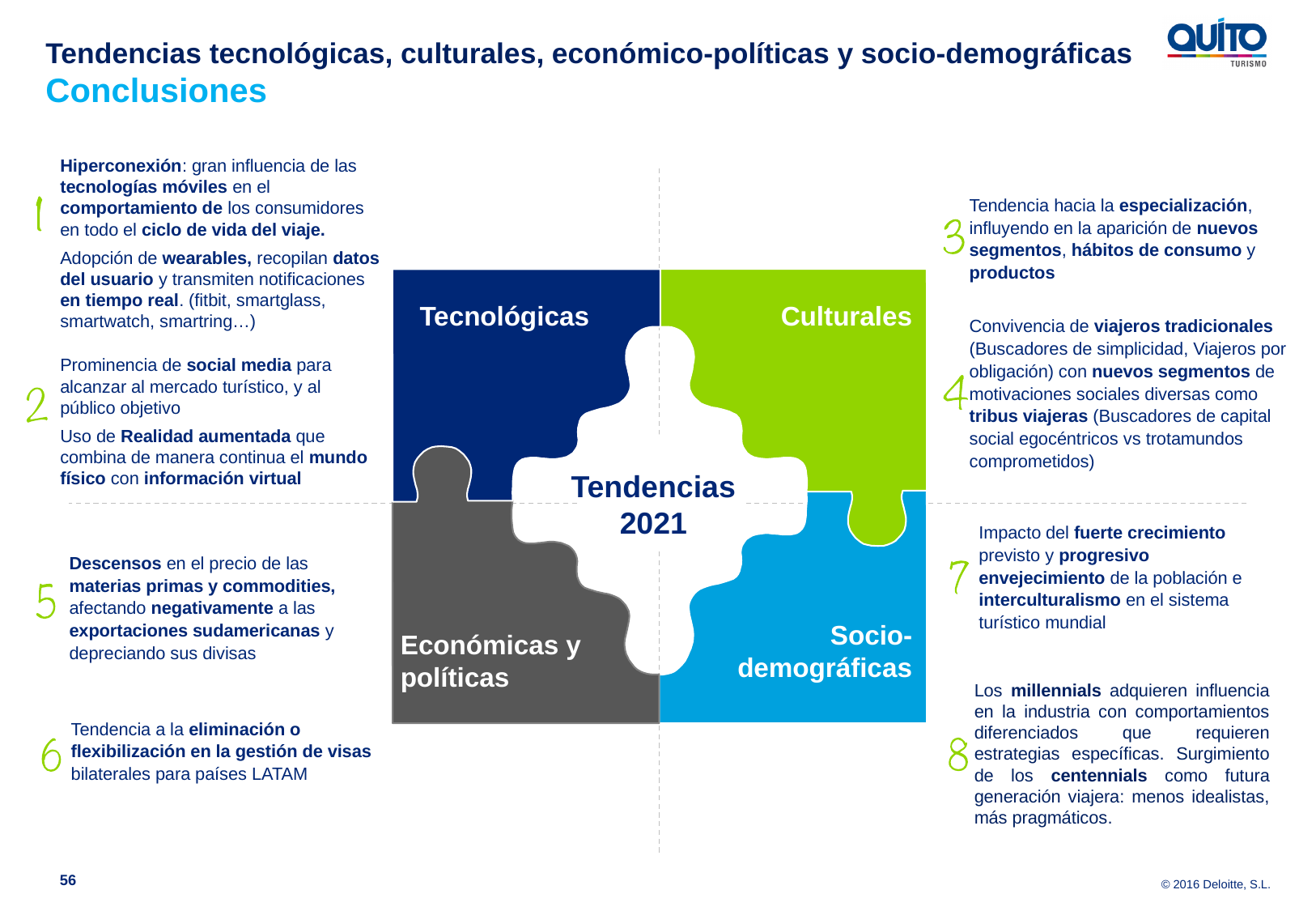

Tendencias tecnológicas, culturales, económico-políticas y socio-demográficas
Conclusiones
Hiperconexión: gran influencia de las tecnologías móviles en el comportamiento de los consumidores en todo el ciclo de vida del viaje.
Adopción de wearables, recopilan datos del usuario y transmiten notificaciones en tiempo real. (fitbit, smartglass, smartwatch, smartring…)

Tendencia hacia la especialización, influyendo en la aparición de nuevos segmentos, hábitos de consumo y productos

Tecnológicas
Culturales

Tendencias 2021

Socio-demográficas
Económicas y  políticas
Prominencia de social media para alcanzar al mercado turístico, y al público objetivo
Uso de Realidad aumentada que combina de manera continua el mundo físico con información virtual
Convivencia de viajeros tradicionales (Buscadores de simplicidad, Viajeros por obligación) con nuevos segmentos de motivaciones sociales diversas como tribus viajeras (Buscadores de capital social egocéntricos vs trotamundos comprometidos)

Impacto del fuerte crecimiento previsto y progresivo envejecimiento de la población e interculturalismo en el sistema turístico mundial

Descensos en el precio de las materias primas y commodities, afectando negativamente a las exportaciones sudamericanas y depreciando sus divisas

Los millennials adquieren influencia en la industria con comportamientos diferenciados que requieren estrategias específicas. Surgimiento de los centennials como futura generación viajera: menos idealistas, más pragmáticos.
Tendencia a la eliminación o flexibilización en la gestión de visas bilaterales para países LATAM

56